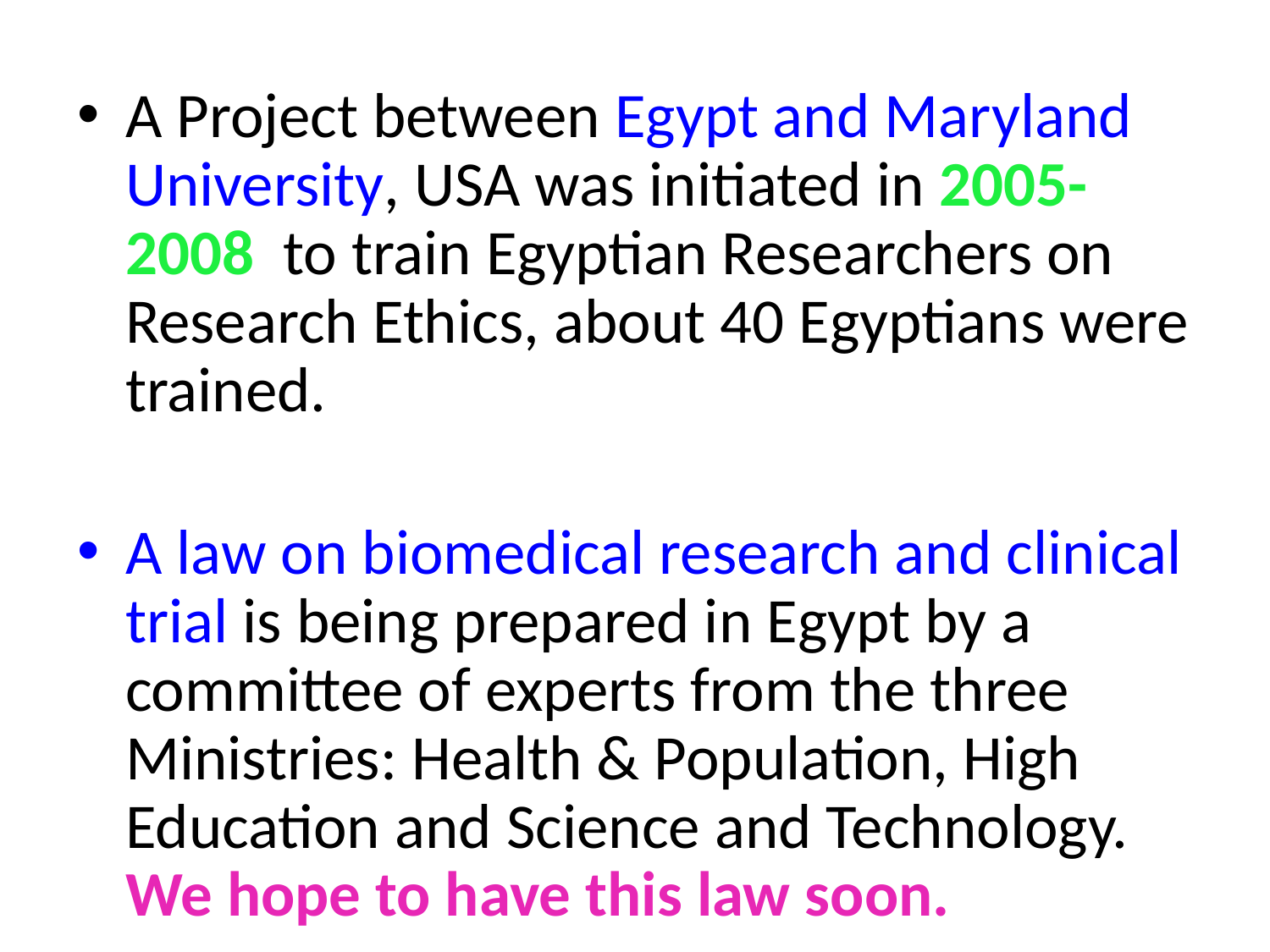

A Project between Egypt and Maryland University, USA was initiated in 2005- 2008  to train Egyptian Researchers on Research Ethics, about 40 Egyptians were trained.

A law on biomedical research and clinical trial is being prepared in Egypt by a committee of experts from the three Ministries: Health & Population, High Education and Science and Technology. We hope to have this law soon.